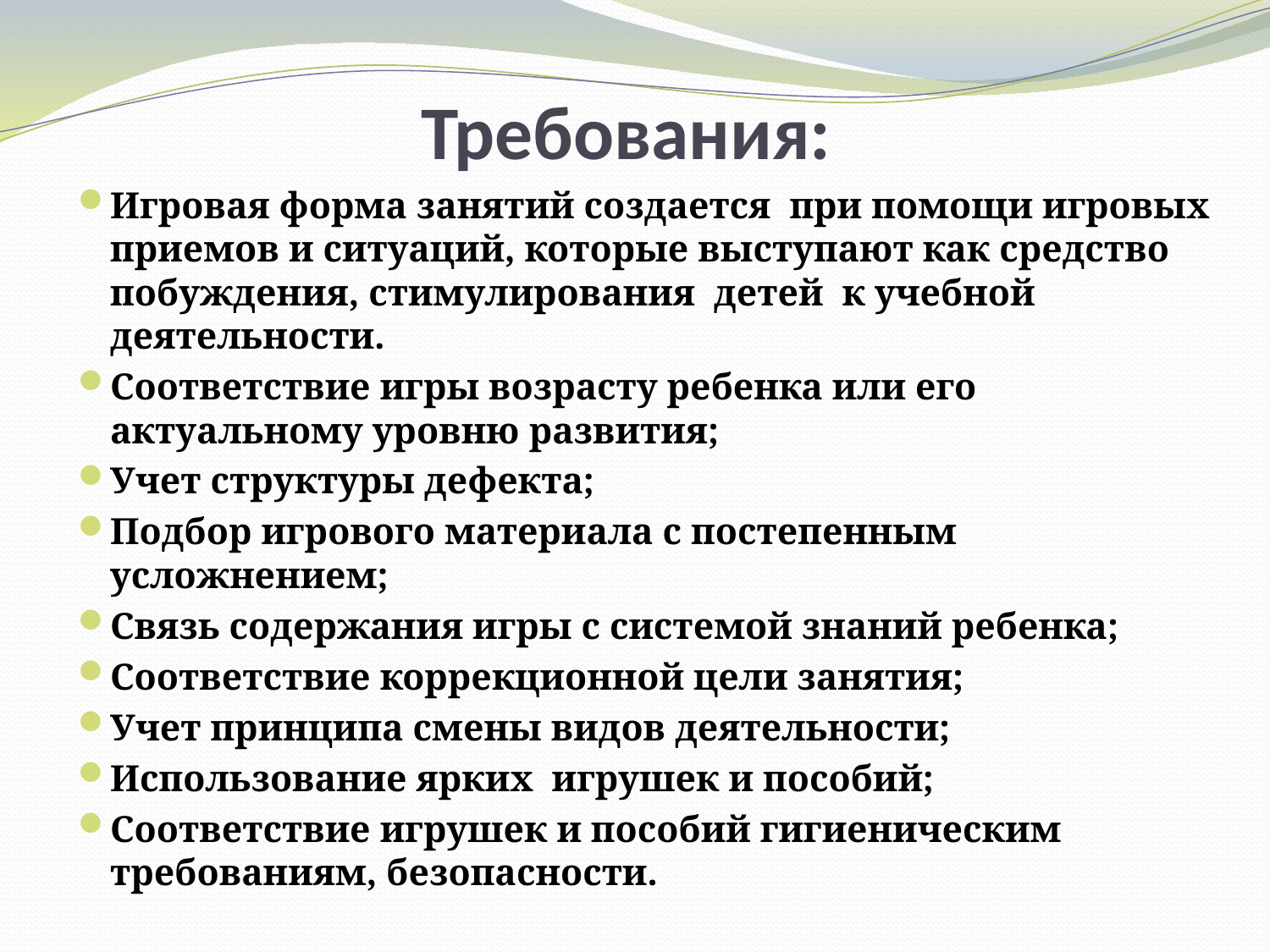

# Требования:
Игровая форма занятий создается  при помощи игровых приемов и ситуаций, которые выступают как средство побуждения, стимулирования  детей  к учебной деятельности.
Соответствие игры возрасту ребенка или его актуальному уровню развития;
Учет структуры дефекта;
Подбор игрового материала с постепенным усложнением;
Связь содержания игры с системой знаний ребенка;
Соответствие коррекционной цели занятия;
Учет принципа смены видов деятельности;
Использование ярких  игрушек и пособий;
Соответствие игрушек и пособий гигиеническим требованиям, безопасности.